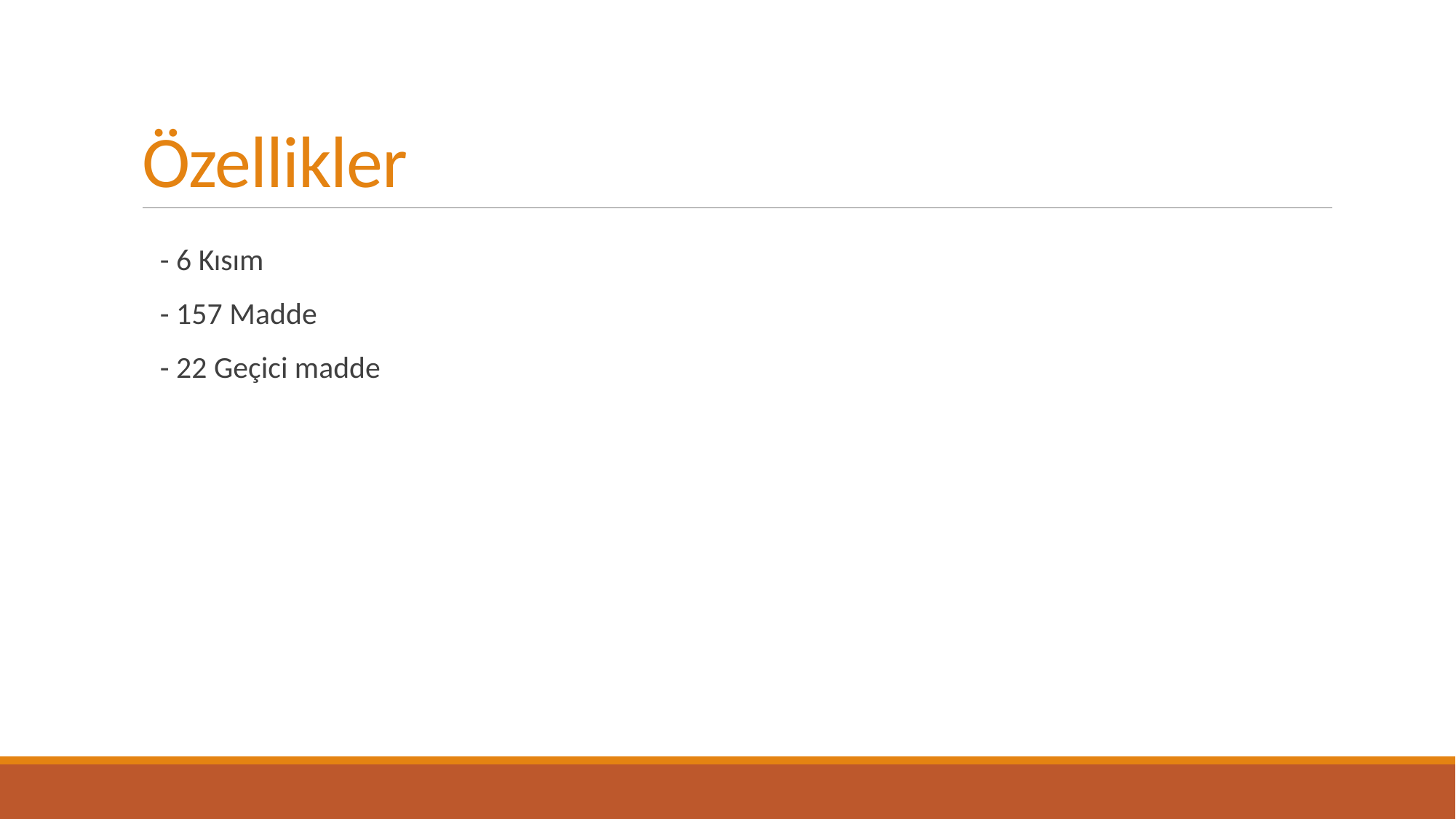

# Özellikler

- 6 Kısım
- 157 Madde
- 22 Geçici madde